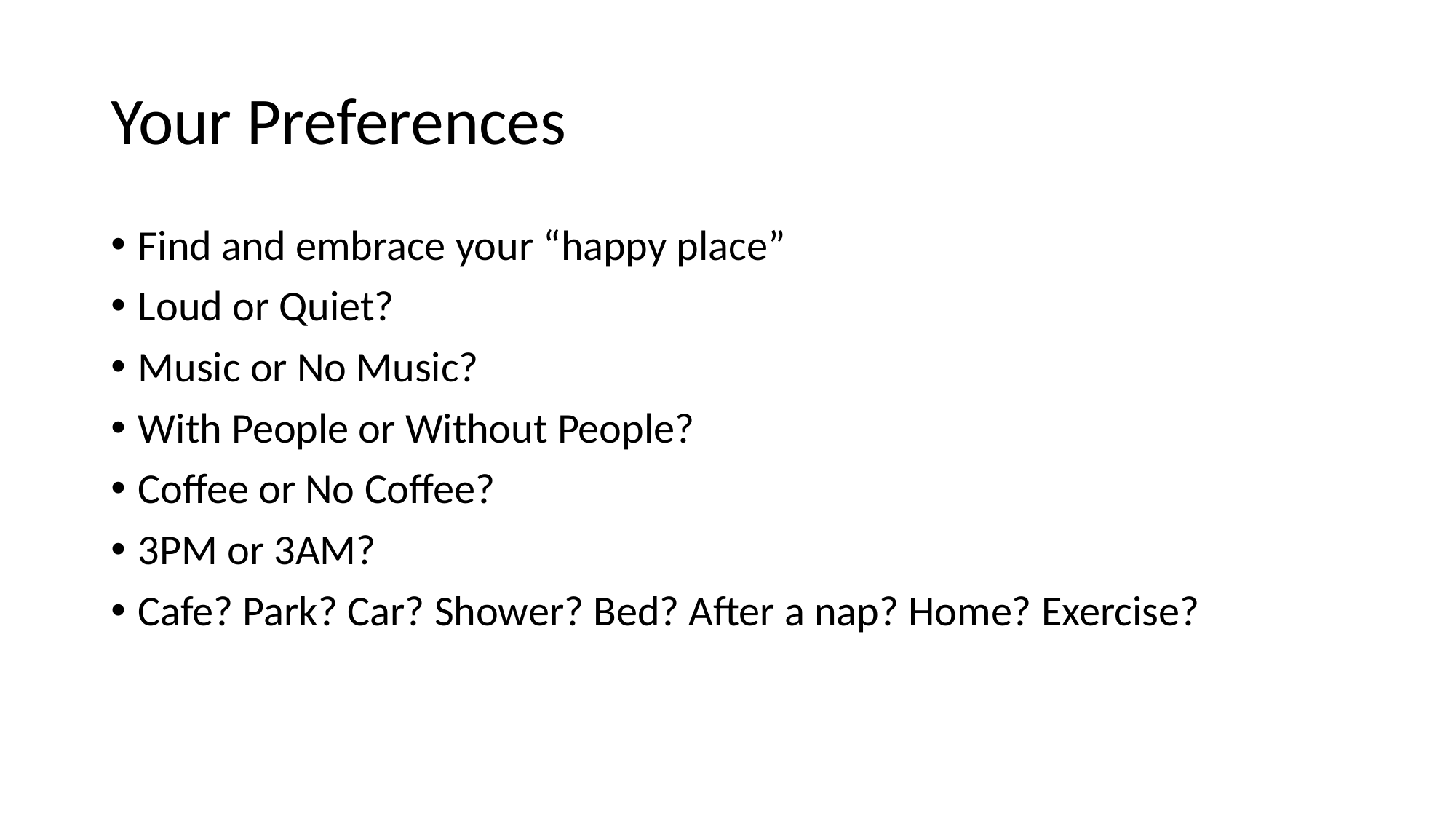

# Your Preferences
Find and embrace your “happy place”
Loud or Quiet?
Music or No Music?
With People or Without People?
Coffee or No Coffee?
3PM or 3AM?
Cafe? Park? Car? Shower? Bed? After a nap? Home? Exercise?